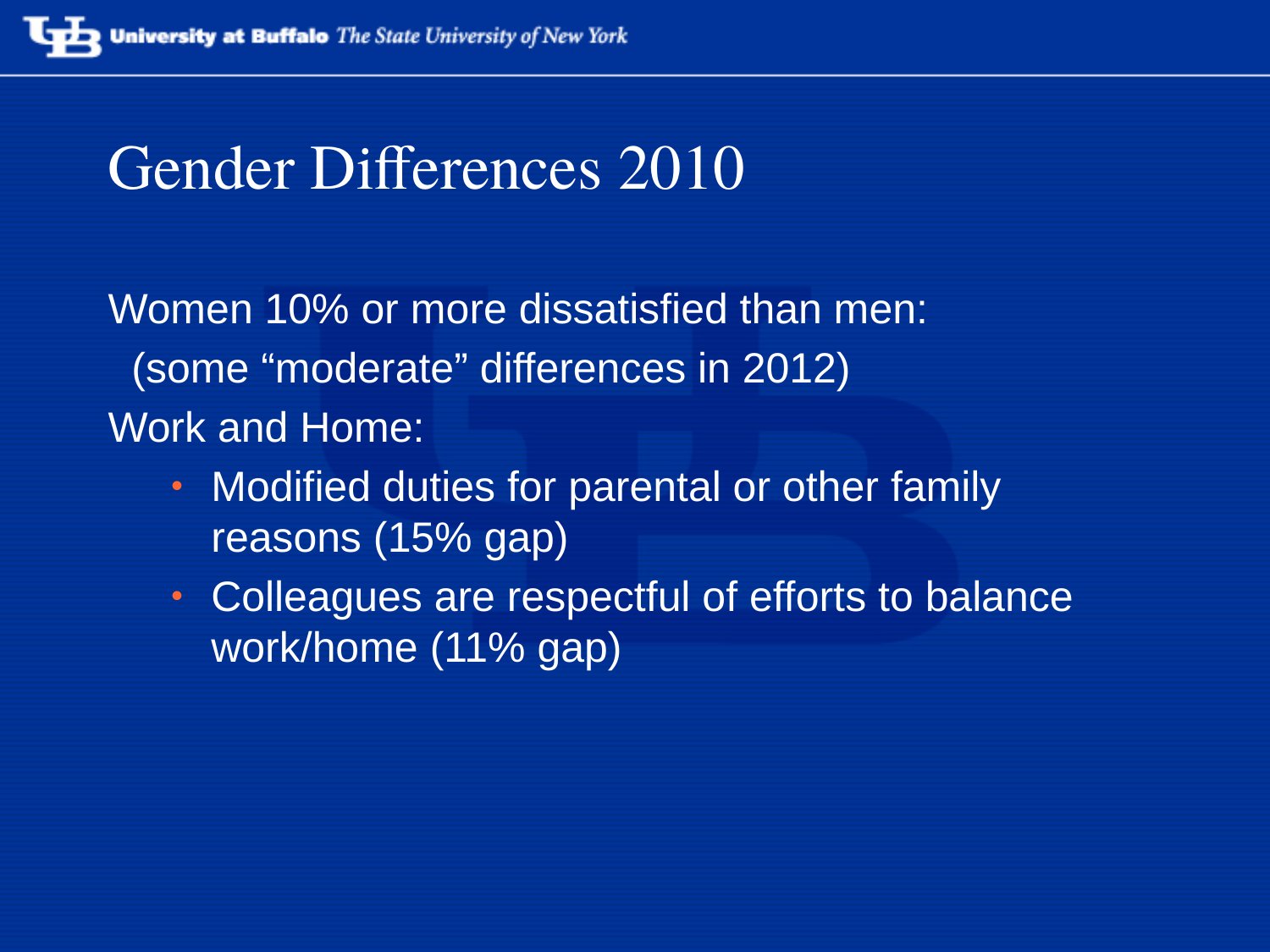

# Gender Differences 2010
Women 10% or more dissatisfied than men:
  (some “moderate” differences in 2012)
Work and Home:
Modified duties for parental or other family reasons (15% gap)
Colleagues are respectful of efforts to balance work/home (11% gap)